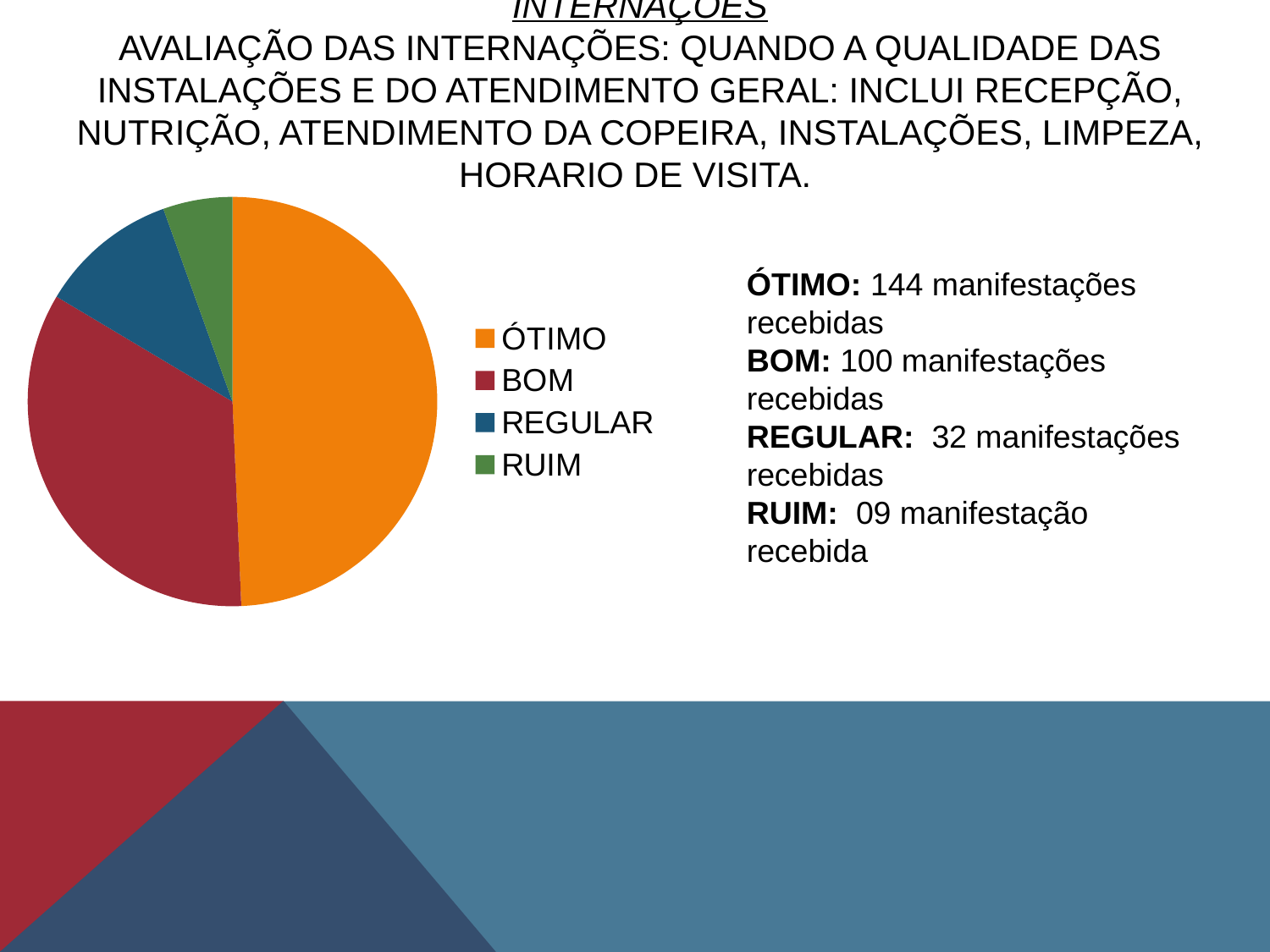

# INTERNAÇÕES AVALIAÇÃO DAS INTERNAÇÕES: QUANDO A QUALIDADE DAS INSTALAÇÕES E DO ATENDIMENTO GERAL: INCLUI RECEPÇÃO, NUTRIÇÃO, ATENDIMENTO DA COPEIRA, INSTALAÇÕES, LIMPEZA, HORARIO DE VISITA.

### Chart

| Category | Colunas1 |
|---|---|
| ÓTIMO | 144.0 |
| BOM | 100.0 |
| REGULAR | 32.0 |
| RUIM | 16.0 |
ÓTIMO: 144 manifestações recebidas
BOM: 100 manifestações recebidas
REGULAR:  32 manifestações recebidas
RUIM:  09 manifestação recebida